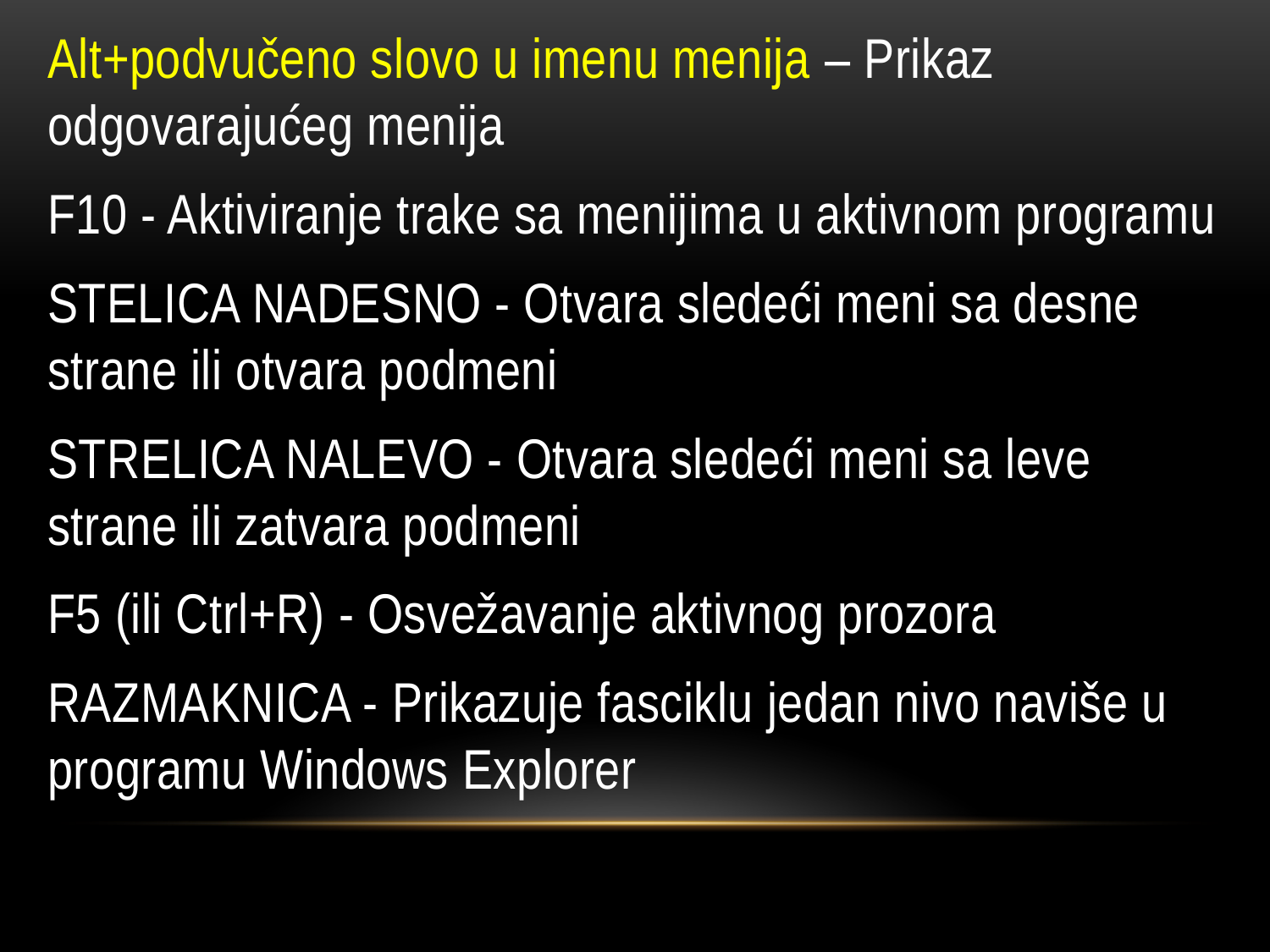

Alt+podvučeno slovo u imenu menija – Prikaz odgovarajućeg menija
F10 - Aktiviranje trake sa menijima u aktivnom programu
STELICA NADESNO - Otvara sledeći meni sa desne strane ili otvara podmeni
STRELICA NALEVO - Otvara sledeći meni sa leve strane ili zatvara podmeni
F5 (ili Ctrl+R) - Osvežavanje aktivnog prozora
RAZMAKNICA - Prikazuje fasciklu jedan nivo naviše u programu Windows Explorer